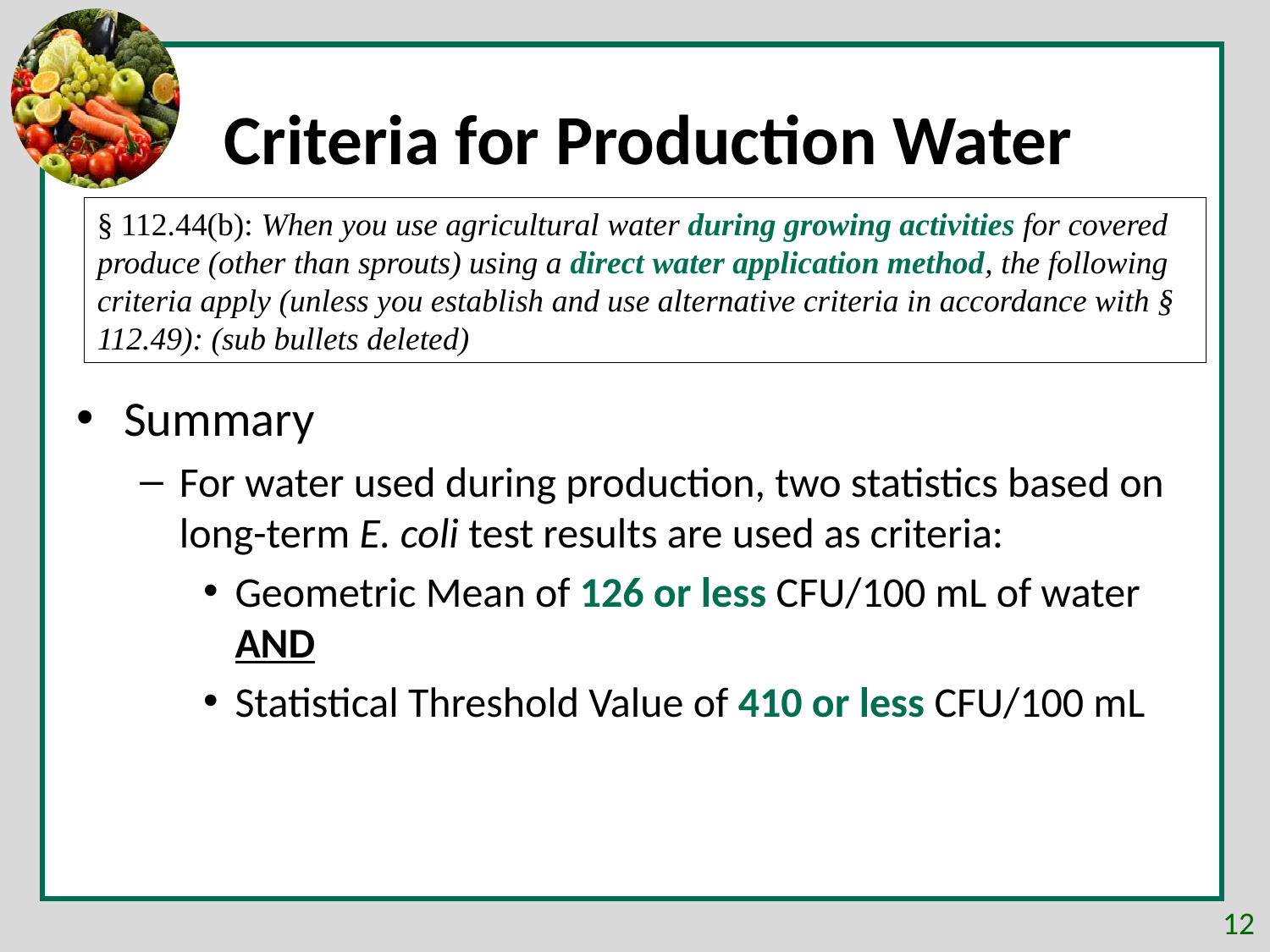

# Criteria for Production Water
§ 112.44(b): When you use agricultural water during growing activities for covered produce (other than sprouts) using a direct water application method, the following criteria apply (unless you establish and use alternative criteria in accordance with § 112.49): (sub bullets deleted)
Summary
For water used during production, two statistics based on long-term E. coli test results are used as criteria:
Geometric Mean of 126 or less CFU/100 mL of water AND
Statistical Threshold Value of 410 or less CFU/100 mL